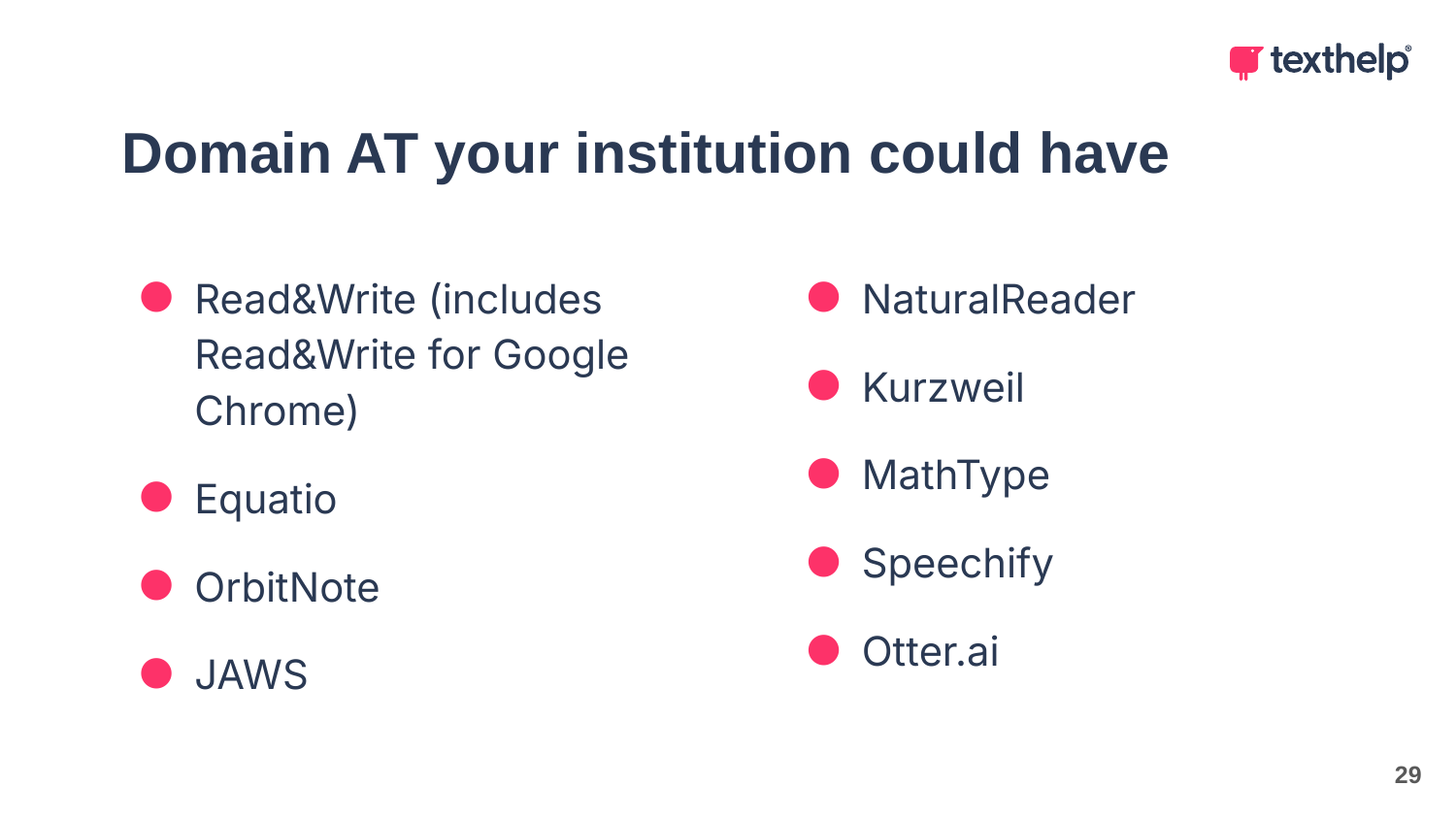

Domain AT your institution could have
Read&Write (includes Read&Write for Google Chrome)
Equatio
OrbitNote
JAWS
NaturalReader
Kurzweil
MathType
Speechify
Otter.ai
29